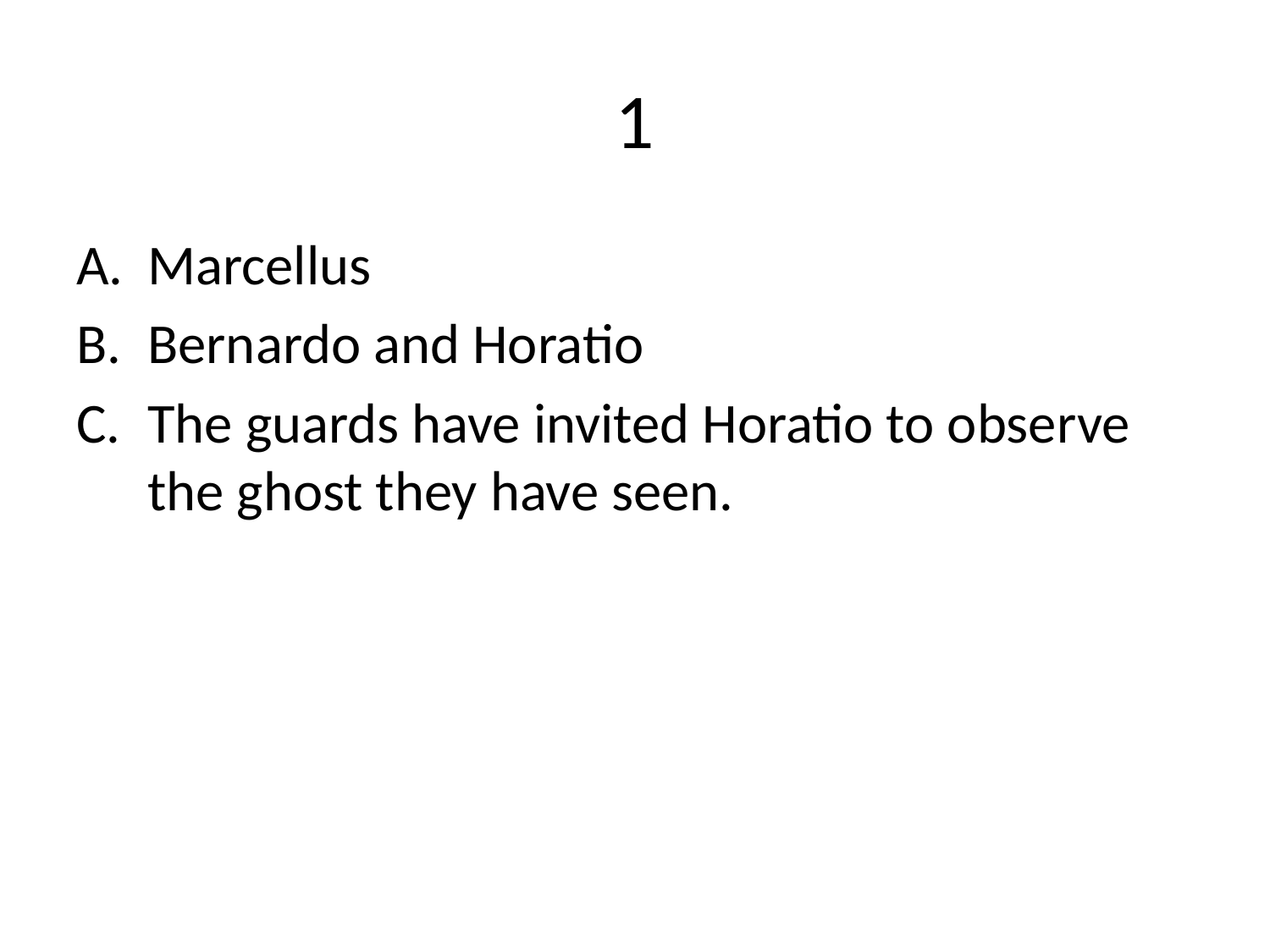

# 1
Marcellus
Bernardo and Horatio
The guards have invited Horatio to observe the ghost they have seen.